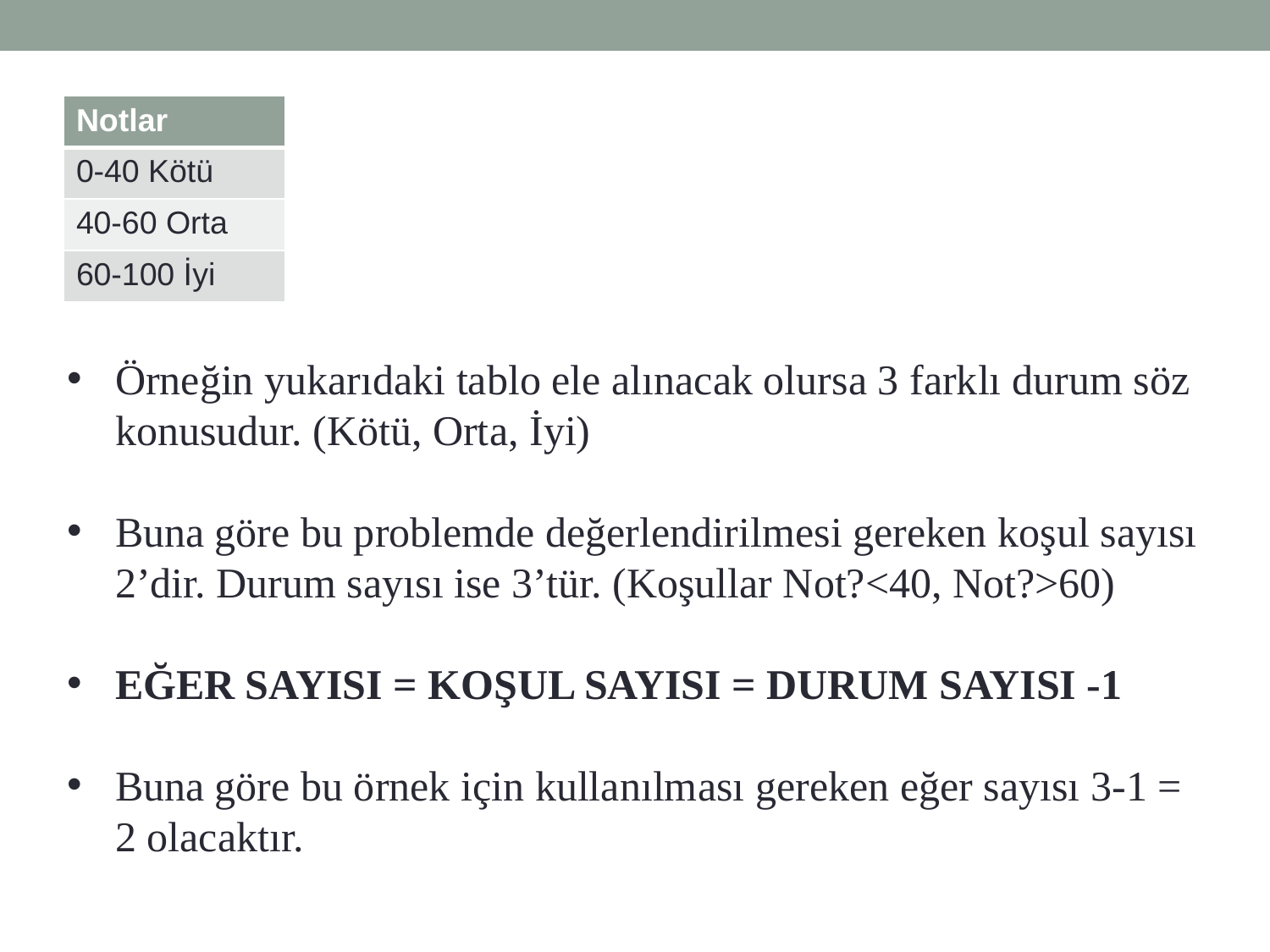

| Notlar |
| --- |
| 0-40 Kötü |
| 40-60 Orta |
| 60-100 İyi |
Örneğin yukarıdaki tablo ele alınacak olursa 3 farklı durum söz konusudur. (Kötü, Orta, İyi)

Buna göre bu problemde değerlendirilmesi gereken koşul sayısı 2’dir. Durum sayısı ise 3’tür. (Koşullar Not?<40, Not?>60)

EĞER SAYISI = KOŞUL SAYISI = DURUM SAYISI -1

Buna göre bu örnek için kullanılması gereken eğer sayısı 3-1 = 2 olacaktır.